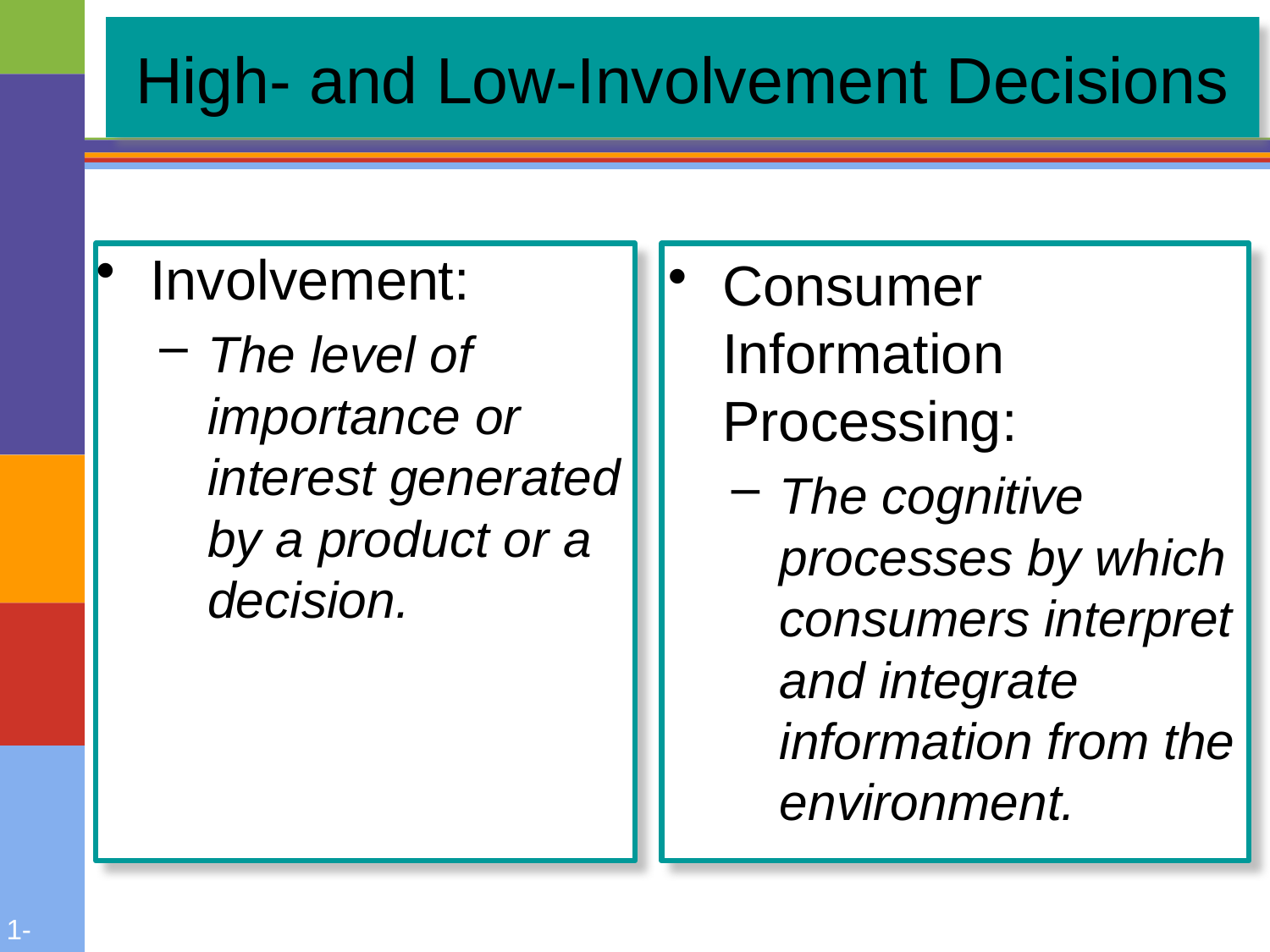

# High- and Low-Involvement Decisions

Consumer Information Processing:
The cognitive processes by which consumers interpret and integrate information from the environment.
Involvement:
The level of importance or interest generated by a product or a decision.